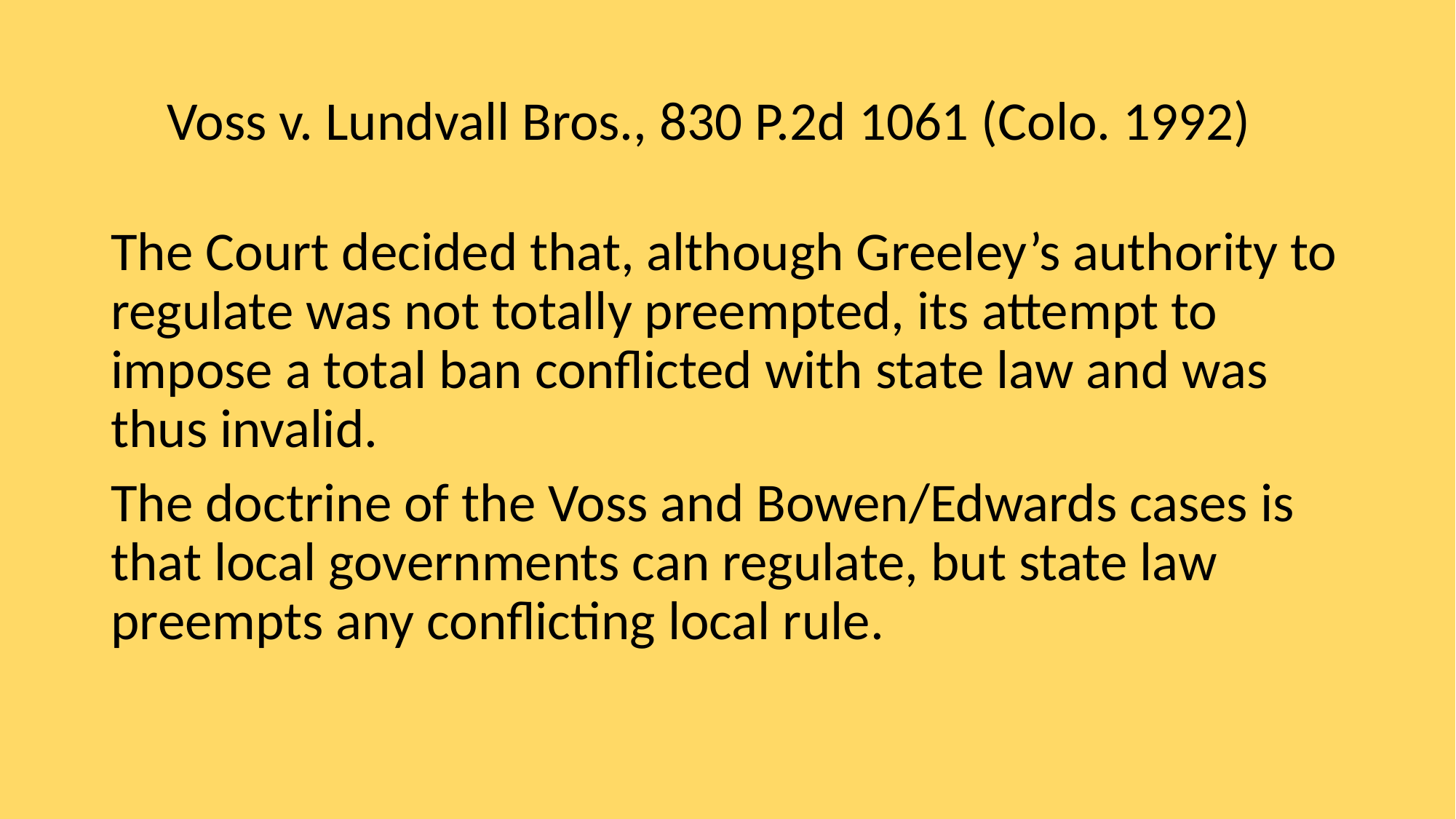

# Voss v. Lundvall Bros., 830 P.2d 1061 (Colo. 1992)
The Court decided that, although Greeley’s authority to regulate was not totally preempted, its attempt to impose a total ban conflicted with state law and was thus invalid.
The doctrine of the Voss and Bowen/Edwards cases is that local governments can regulate, but state law preempts any conflicting local rule.